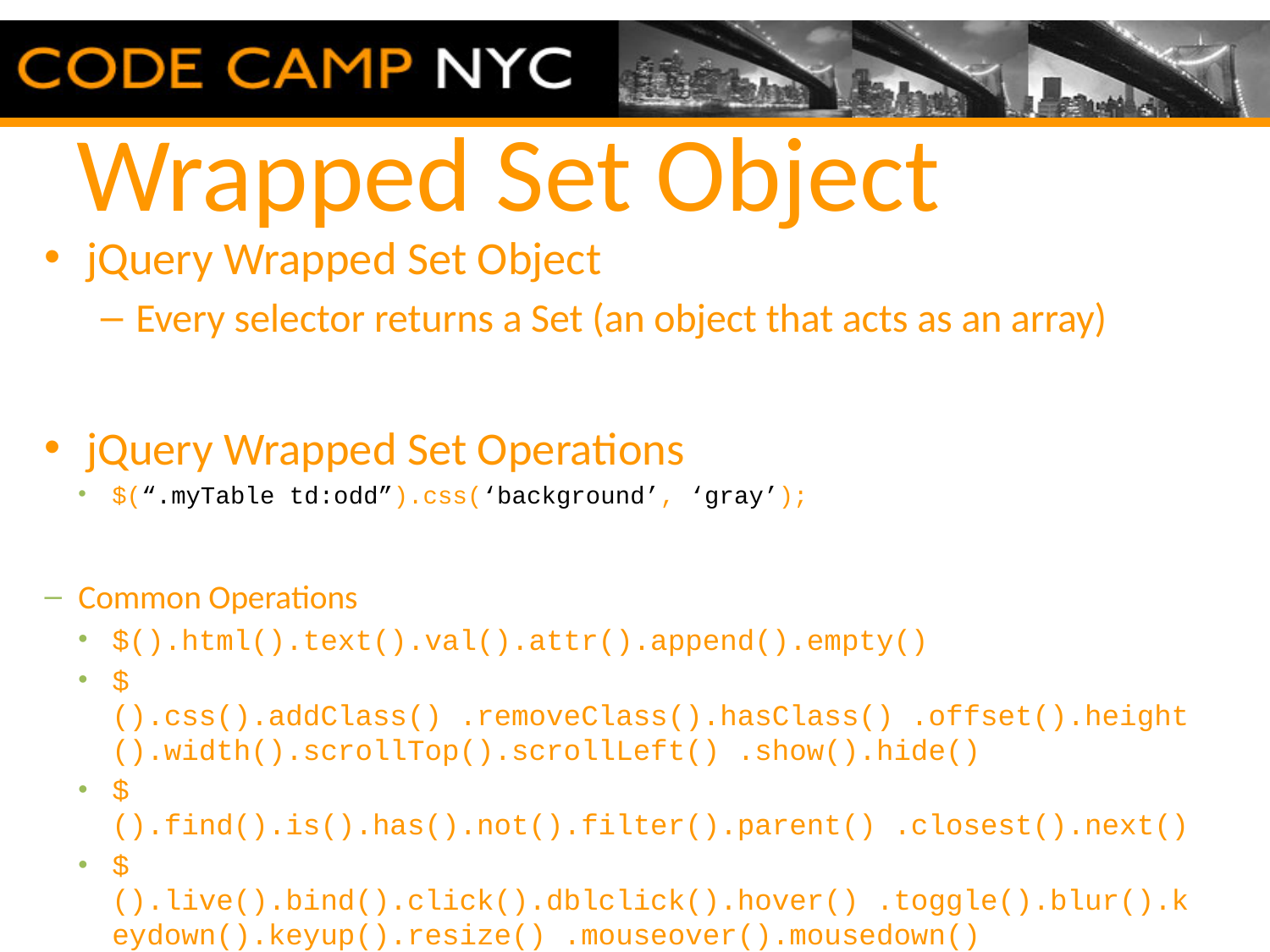

# Wrapped Set Object
jQuery Wrapped Set Object
Every selector returns a Set (an object that acts as an array)

jQuery Wrapped Set Operations
$(“.myTable td:odd”).css(‘background’, ‘gray’);

Common Operations
$().html().text().val().attr().append().empty()
$().css().addClass() .removeClass().hasClass() .offset().height().width().scrollTop().scrollLeft() .show().hide()
$().find().is().has().not().filter().parent() .closest().next()
$().live().bind().click().dblclick().hover() .toggle().blur().keydown().keyup().resize() .mouseover().mousedown()